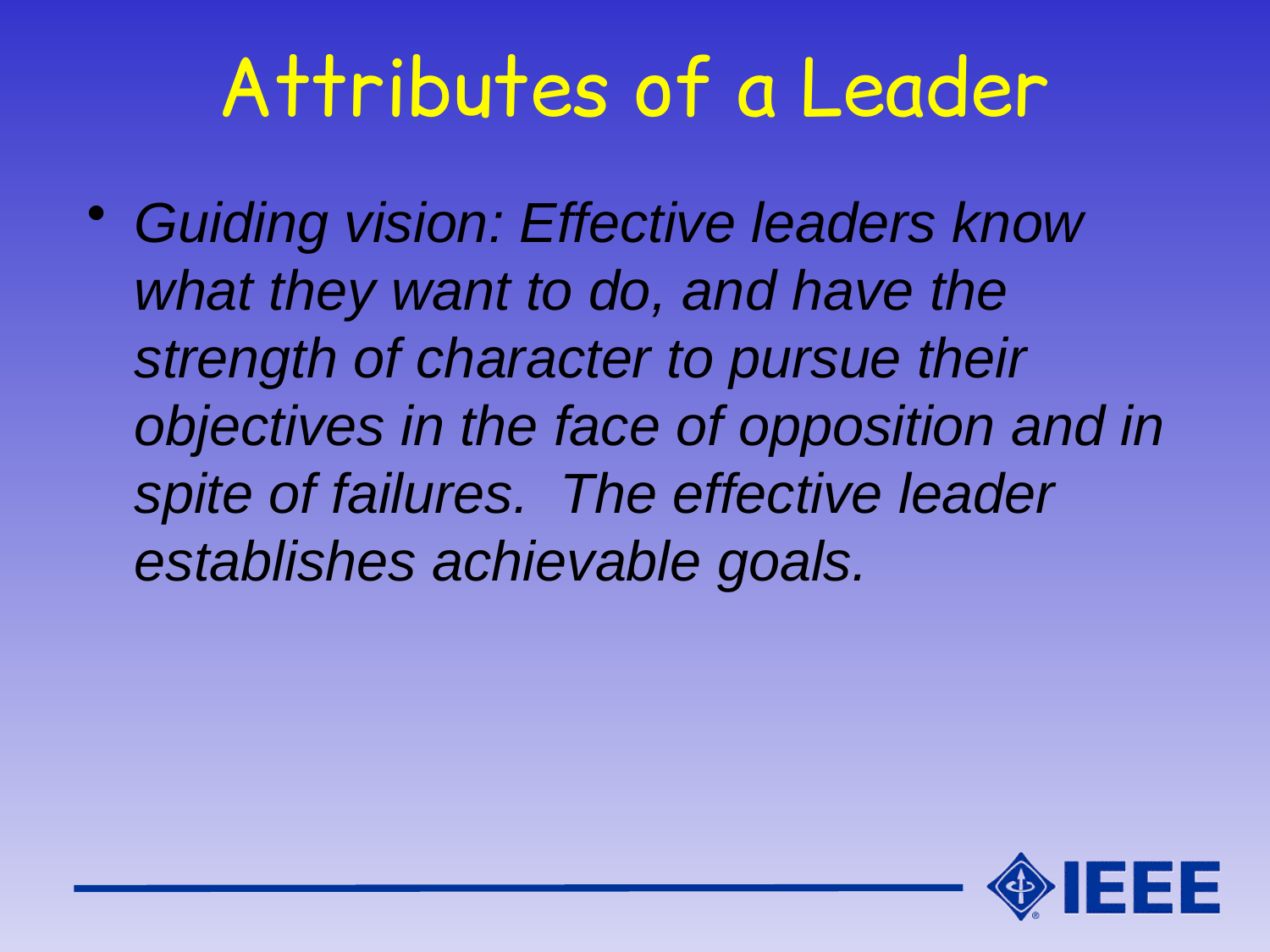

# Attributes of a Leader
Guiding vision: Effective leaders know what they want to do, and have the strength of character to pursue their objectives in the face of opposition and in spite of failures.  The effective leader establishes achievable goals.